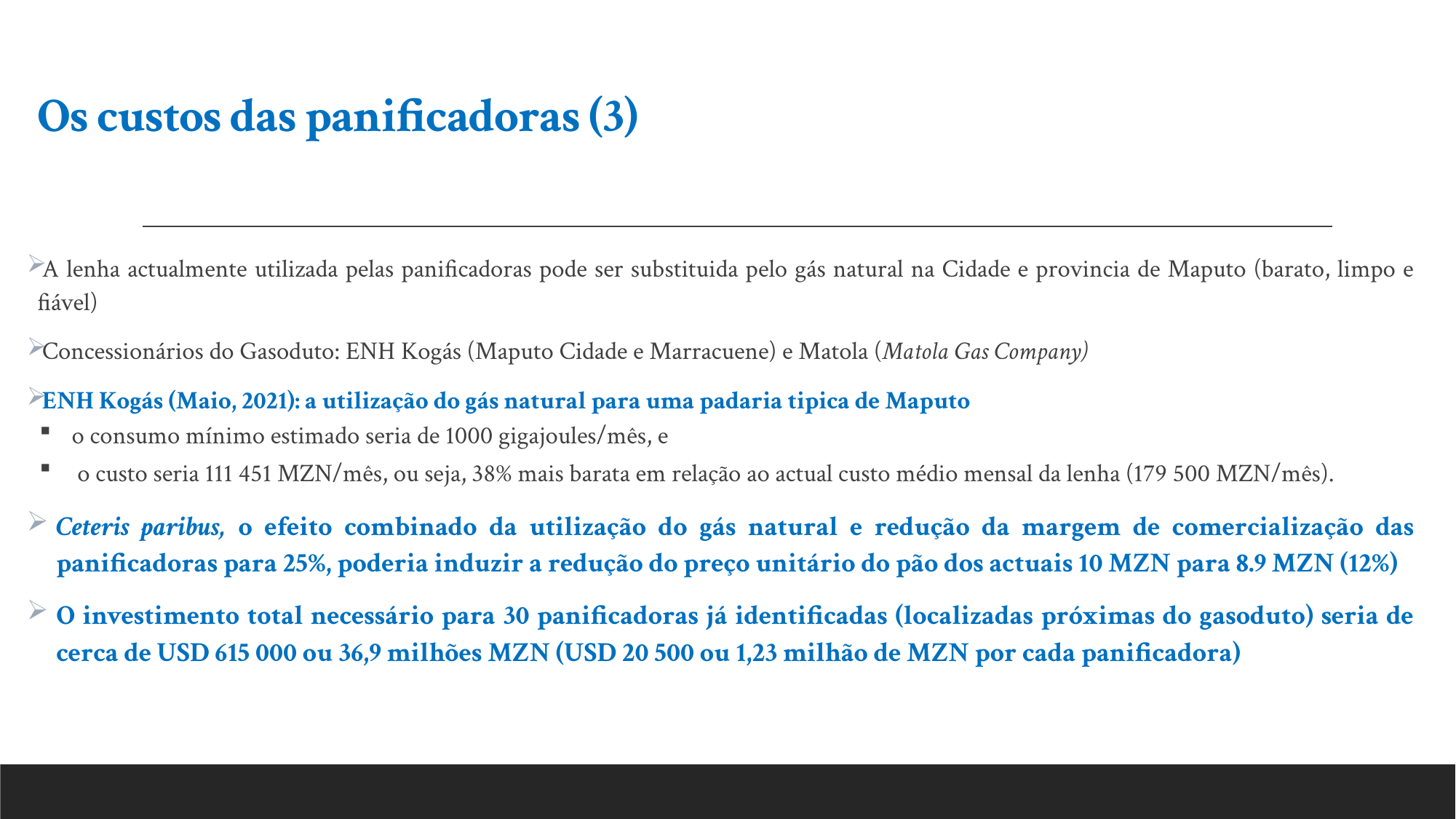

# Os custos das panificadoras (3)

A lenha actualmente utilizada pelas panificadoras pode ser substituida pelo gás natural na Cidade e provincia de Maputo (barato, limpo e fiável)
Concessionários do Gasoduto: ENH Kogás (Maputo Cidade e Marracuene) e Matola (Matola Gas Company)
ENH Kogás (Maio, 2021): a utilização do gás natural para uma padaria tipica de Maputo
o consumo mínimo estimado seria de 1000 gigajoules/mês, e
 o custo seria 111 451 MZN/mês, ou seja, 38% mais barata em relação ao actual custo médio mensal da lenha (179 500 MZN/mês).
Ceteris paribus, o efeito combinado da utilização do gás natural e redução da margem de comercialização das panificadoras para 25%, poderia induzir a redução do preço unitário do pão dos actuais 10 MZN para 8.9 MZN (12%)
O investimento total necessário para 30 panificadoras já identificadas (localizadas próximas do gasoduto) seria de cerca de USD 615 000 ou 36,9 milhões MZN (USD 20 500 ou 1,23 milhão de MZN por cada panificadora)